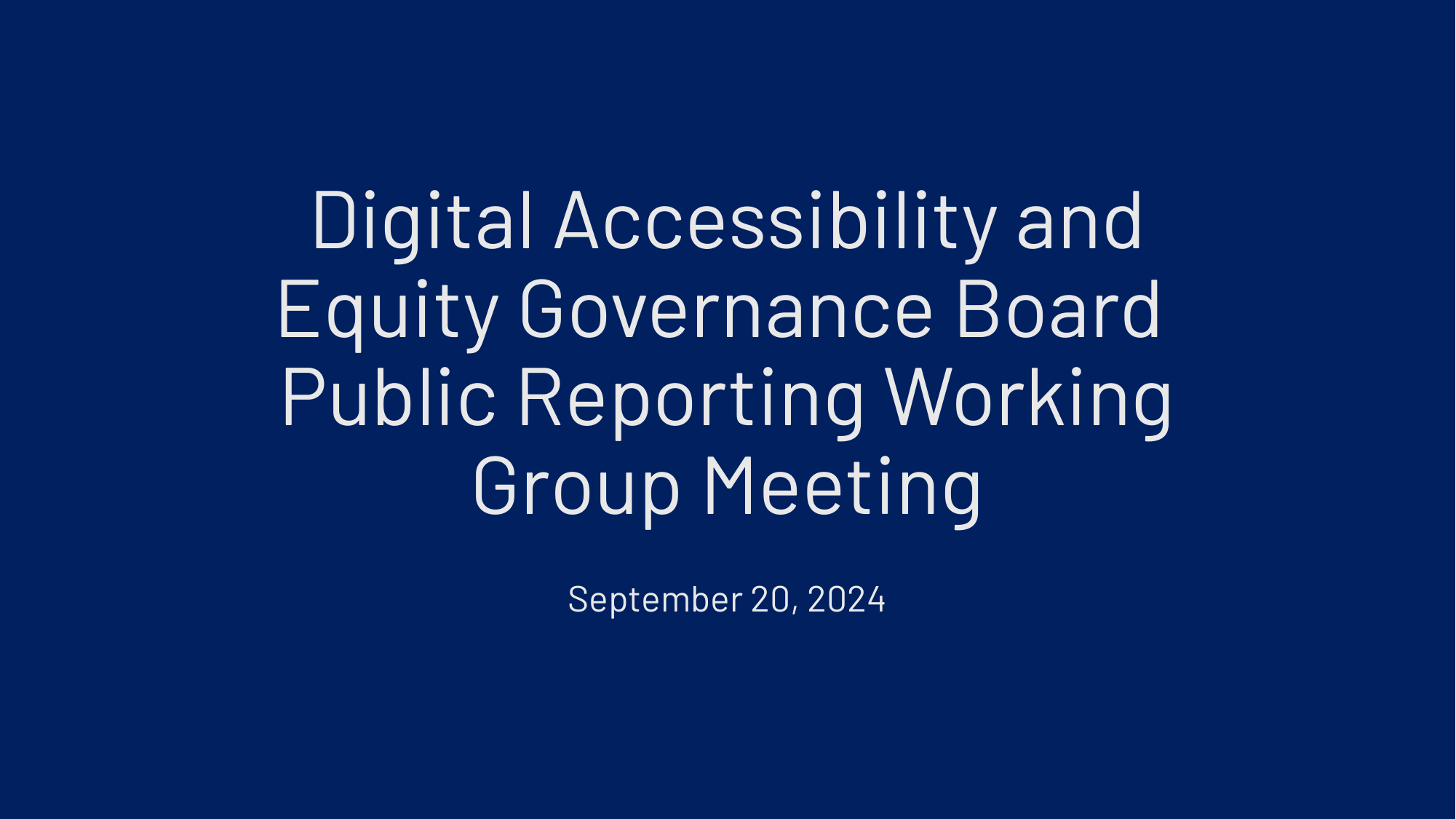

# Digital Accessibility and Equity Governance Board Public Reporting Working Group Meeting
September 20, 2024